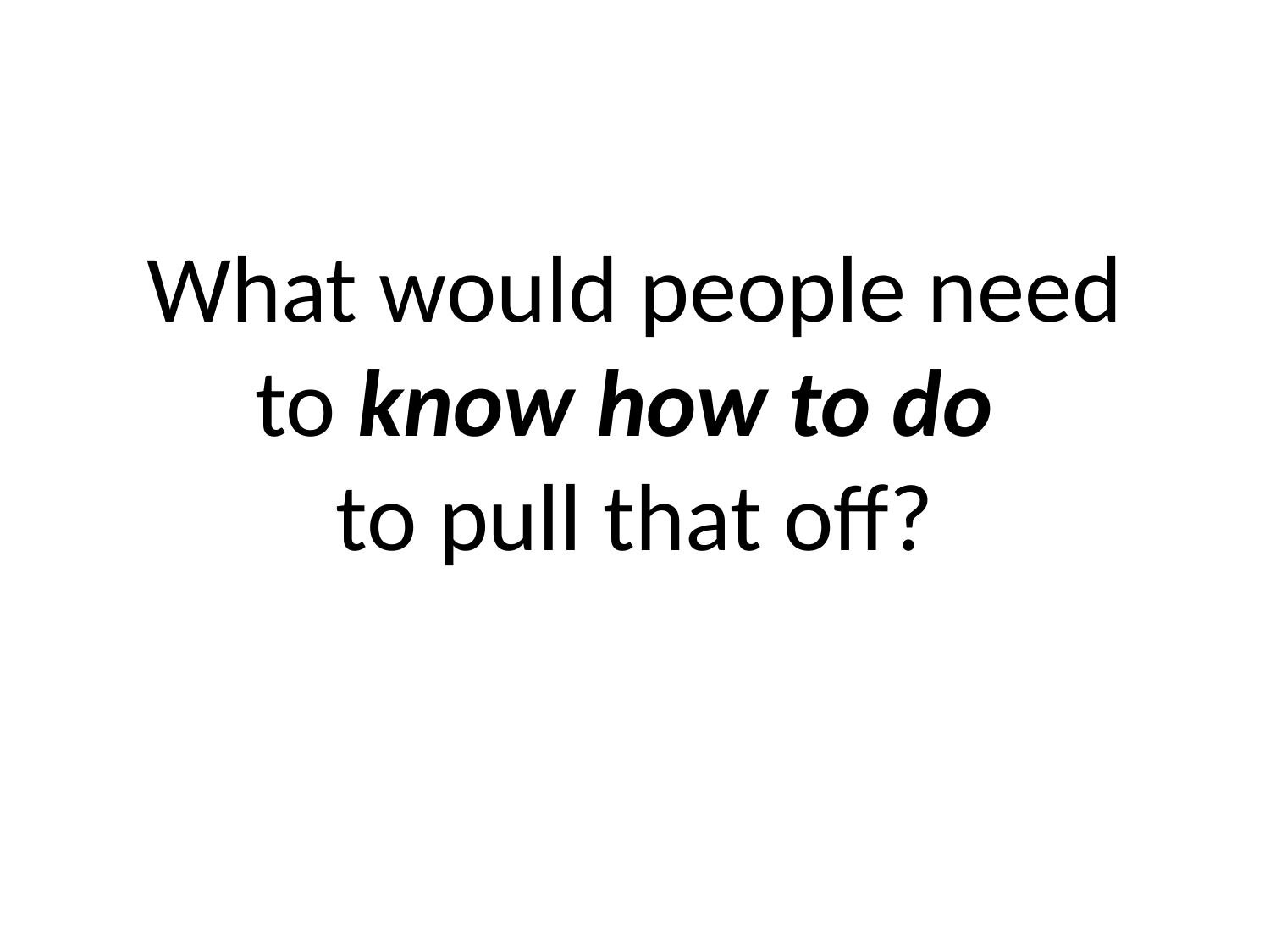

# What would people need to know how to do to pull that off?